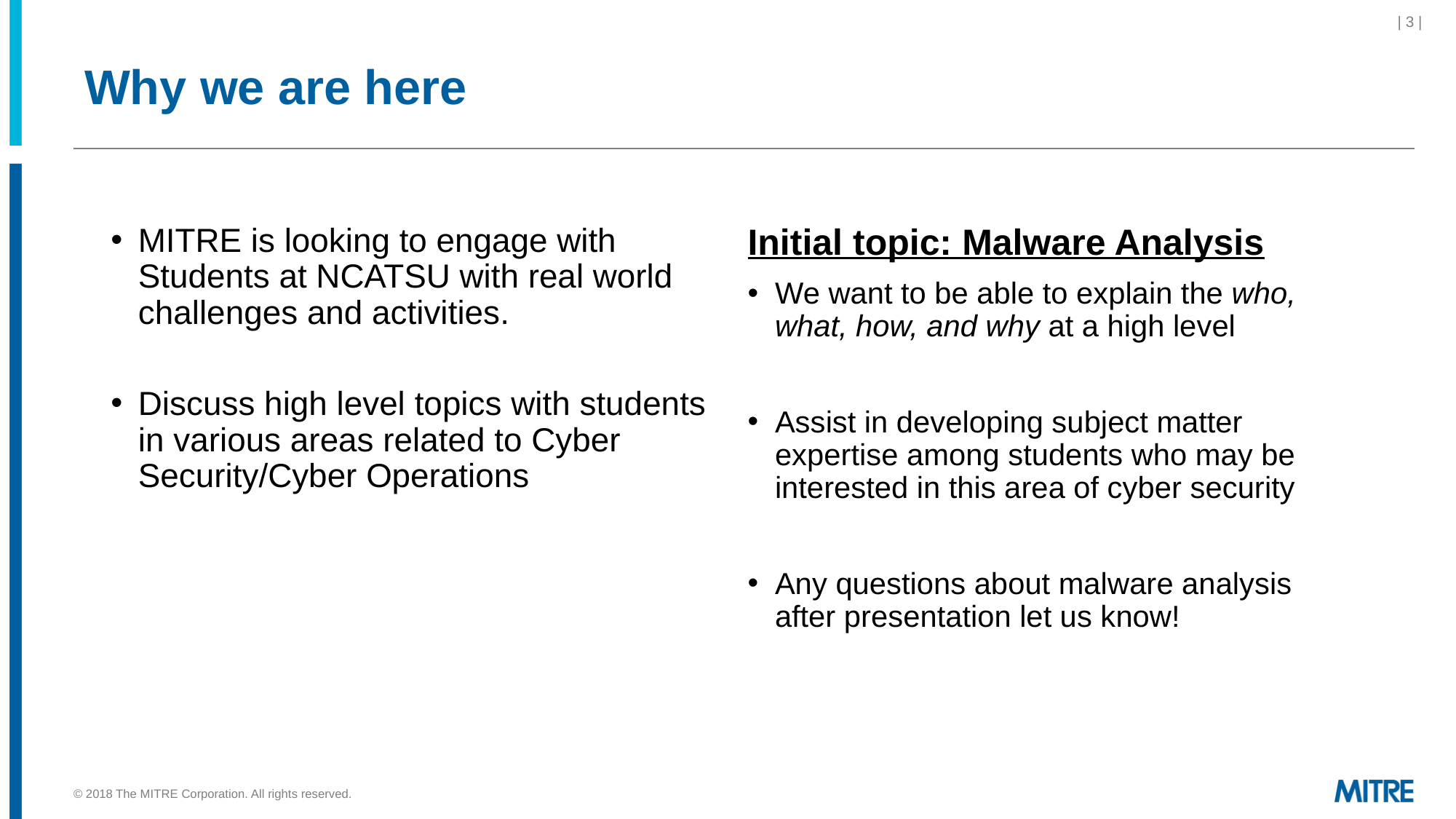

| 3 |
# Why we are here
MITRE is looking to engage with Students at NCATSU with real world challenges and activities.
Discuss high level topics with students in various areas related to Cyber Security/Cyber Operations

Initial topic: Malware Analysis
We want to be able to explain the who, what, how, and why at a high level

Assist in developing subject matter expertise among students who may be interested in this area of cyber security

Any questions about malware analysis after presentation let us know!

© 2018 The MITRE Corporation. All rights reserved.